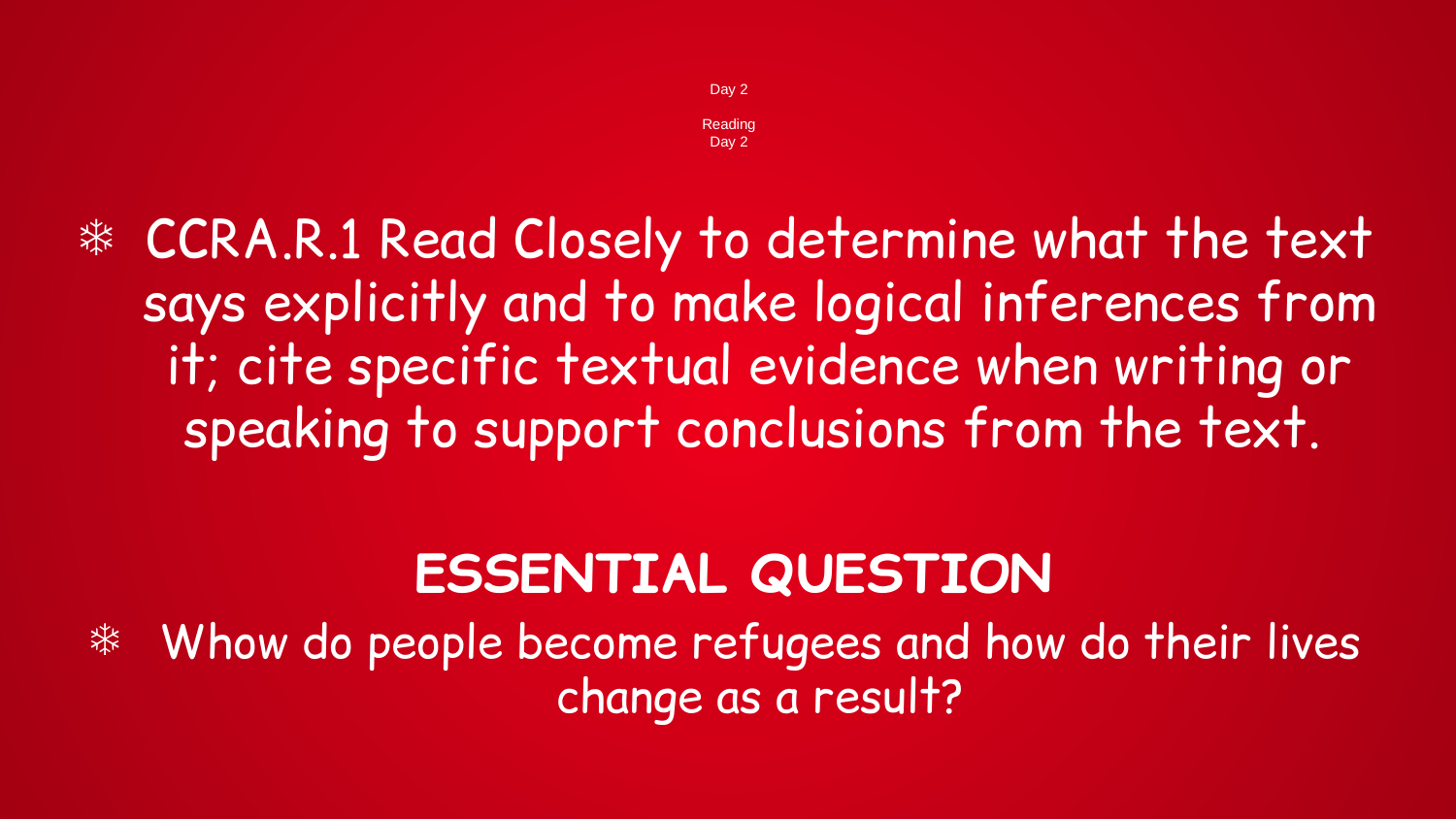

# Day 2 Reading Day 2
CCRA.R.1 Read Closely to determine what the text says explicitly and to make logical inferences from it; cite specific textual evidence when writing or speaking to support conclusions from the text.

ESSENTIAL QUESTION
Whow do people become refugees and how do their lives change as a result?